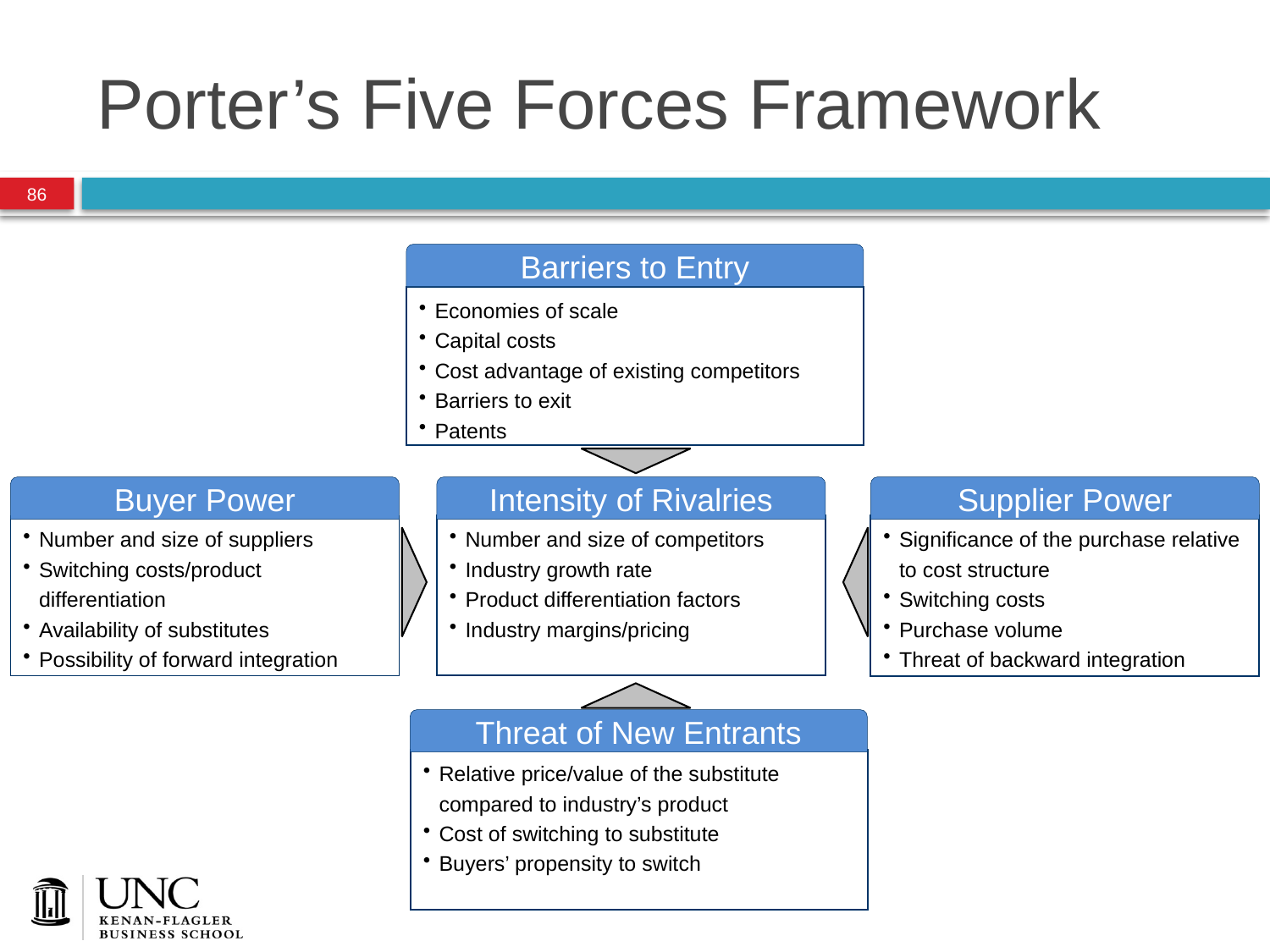

# Porter’s Five Forces Framework
86
Barriers to Entry
Economies of scale
Capital costs
Cost advantage of existing competitors
Barriers to exit
Patents

Buyer Power
Number and size of suppliers
Switching costs/product differentiation
Availability of substitutes
Possibility of forward integration
Intensity of Rivalries
Supplier Power
Number and size of competitors
Industry growth rate
Product differentiation factors
Industry margins/pricing
Significance of the purchase relative to cost structure
Switching costs
Purchase volume
Threat of backward integration

Threat of New Entrants
Relative price/value of the substitute compared to industry’s product
Cost of switching to substitute
Buyers’ propensity to switch
Tools